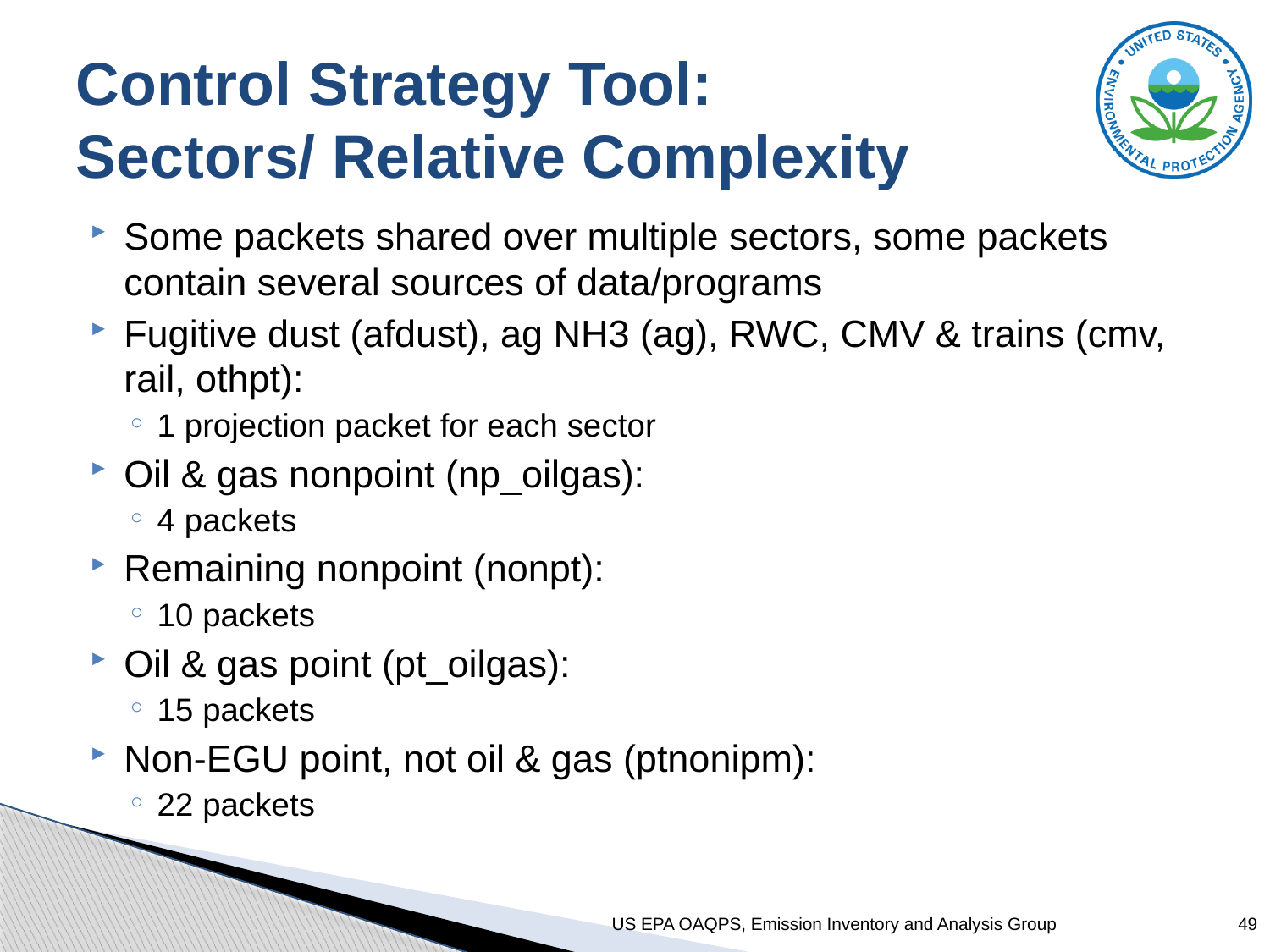

# Control Strategy Tool: Sectors/ Relative Complexity
Some packets shared over multiple sectors, some packets contain several sources of data/programs
Fugitive dust (afdust), ag NH3 (ag), RWC, CMV & trains (cmv, rail, othpt):
1 projection packet for each sector
Oil & gas nonpoint (np_oilgas):
4 packets
Remaining nonpoint (nonpt):
10 packets
Oil & gas point (pt_oilgas):
15 packets
Non-EGU point, not oil & gas (ptnonipm):
22 packets

US EPA OAQPS, Emission Inventory and Analysis Group
49